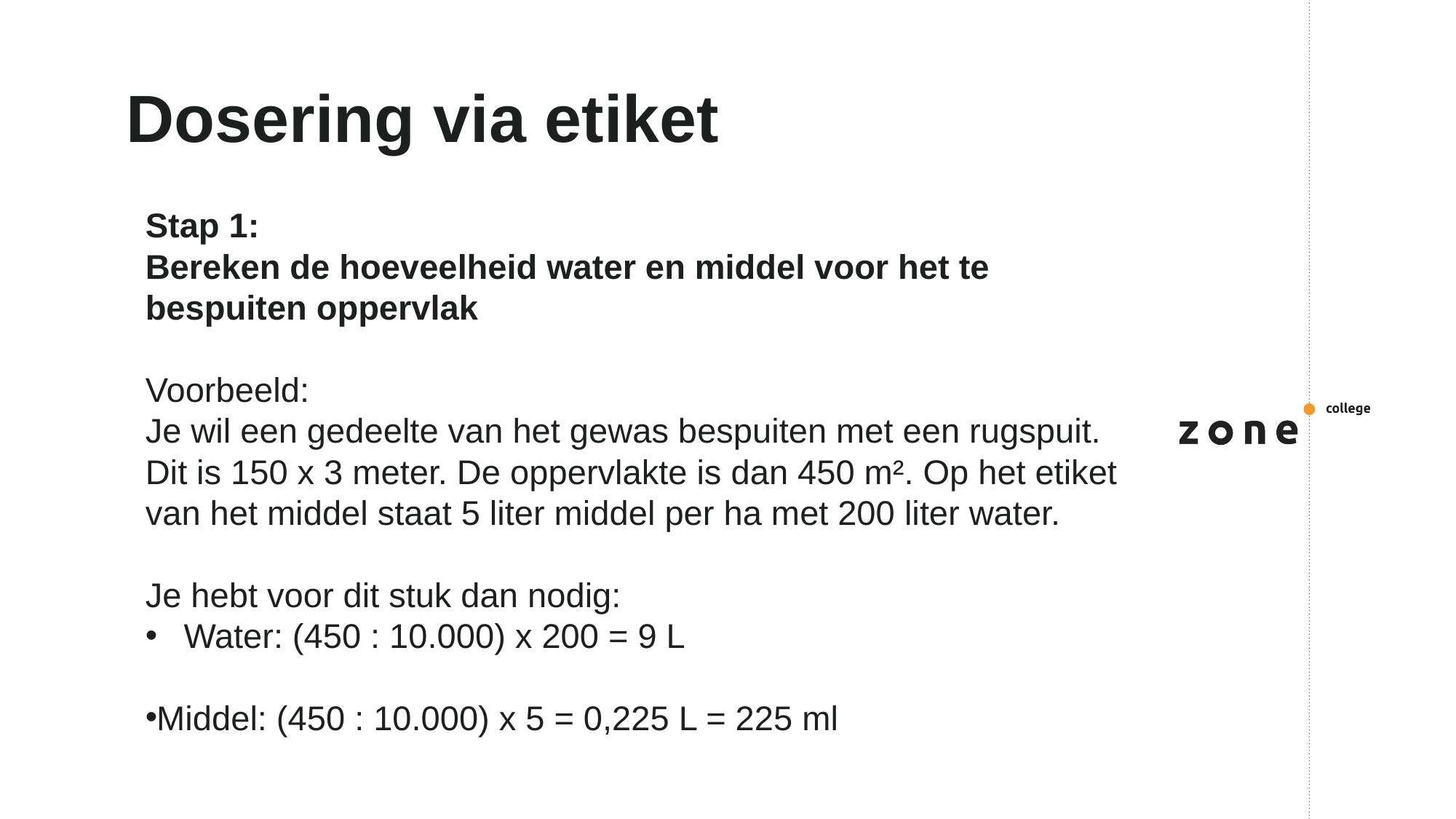

# Dosering via etiket
Stap 1:
Bereken de hoeveelheid water en middel voor het te bespuiten oppervlak
Voorbeeld:
Je wil een gedeelte van het gewas bespuiten met een rugspuit. Dit is 150 x 3 meter. De oppervlakte is dan 450 m². Op het etiket van het middel staat 5 liter middel per ha met 200 liter water.
Je hebt voor dit stuk dan nodig:
Water: (450 : 10.000) x 200 = 9 L

Middel: (450 : 10.000) x 5 = 0,225 L = 225 ml